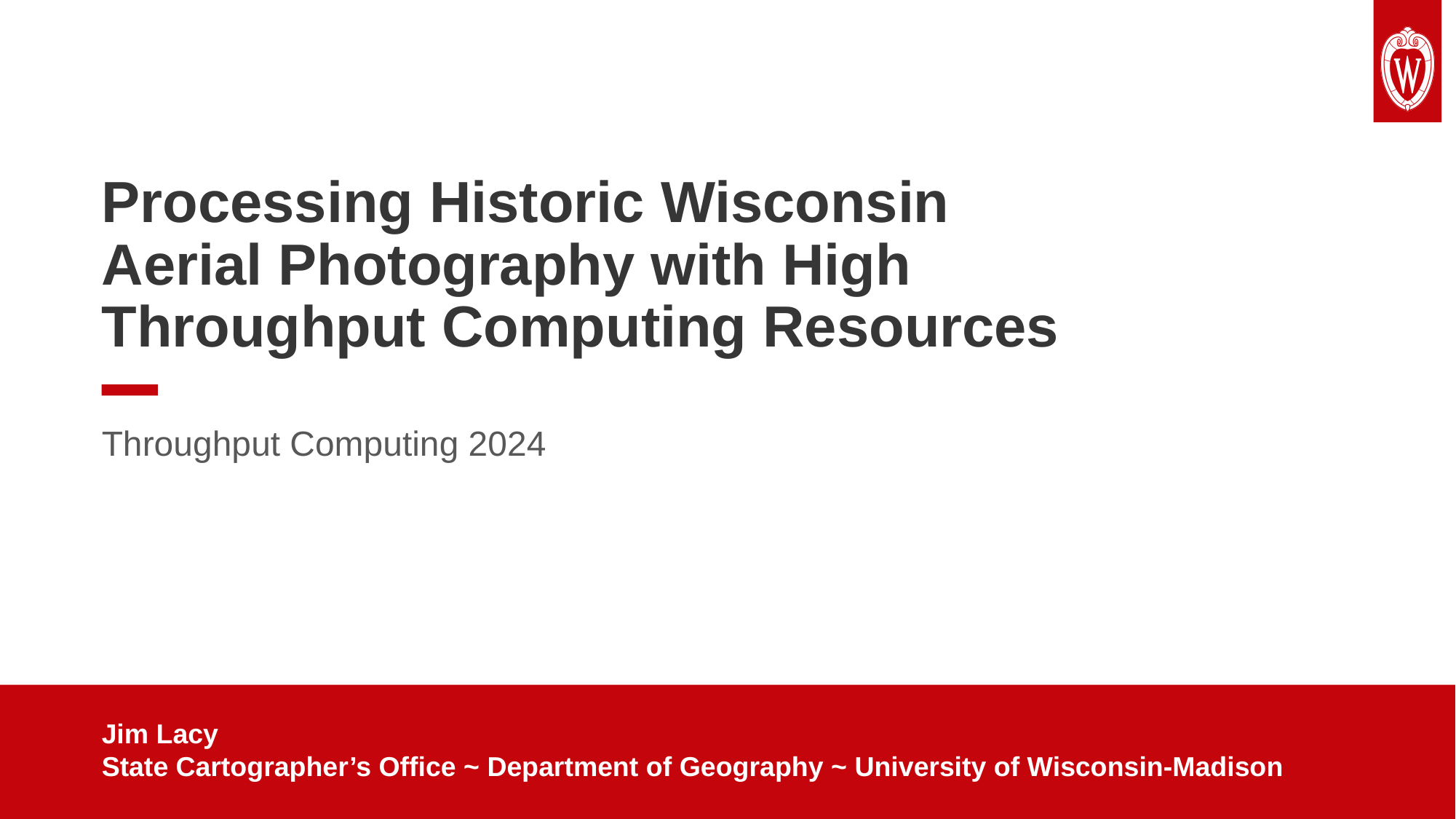

# Processing Historic Wisconsin Aerial Photography with High Throughput Computing Resources
Throughput Computing 2024
Jim Lacy
State Cartographer’s Office ~ Department of Geography ~ University of Wisconsin-Madison